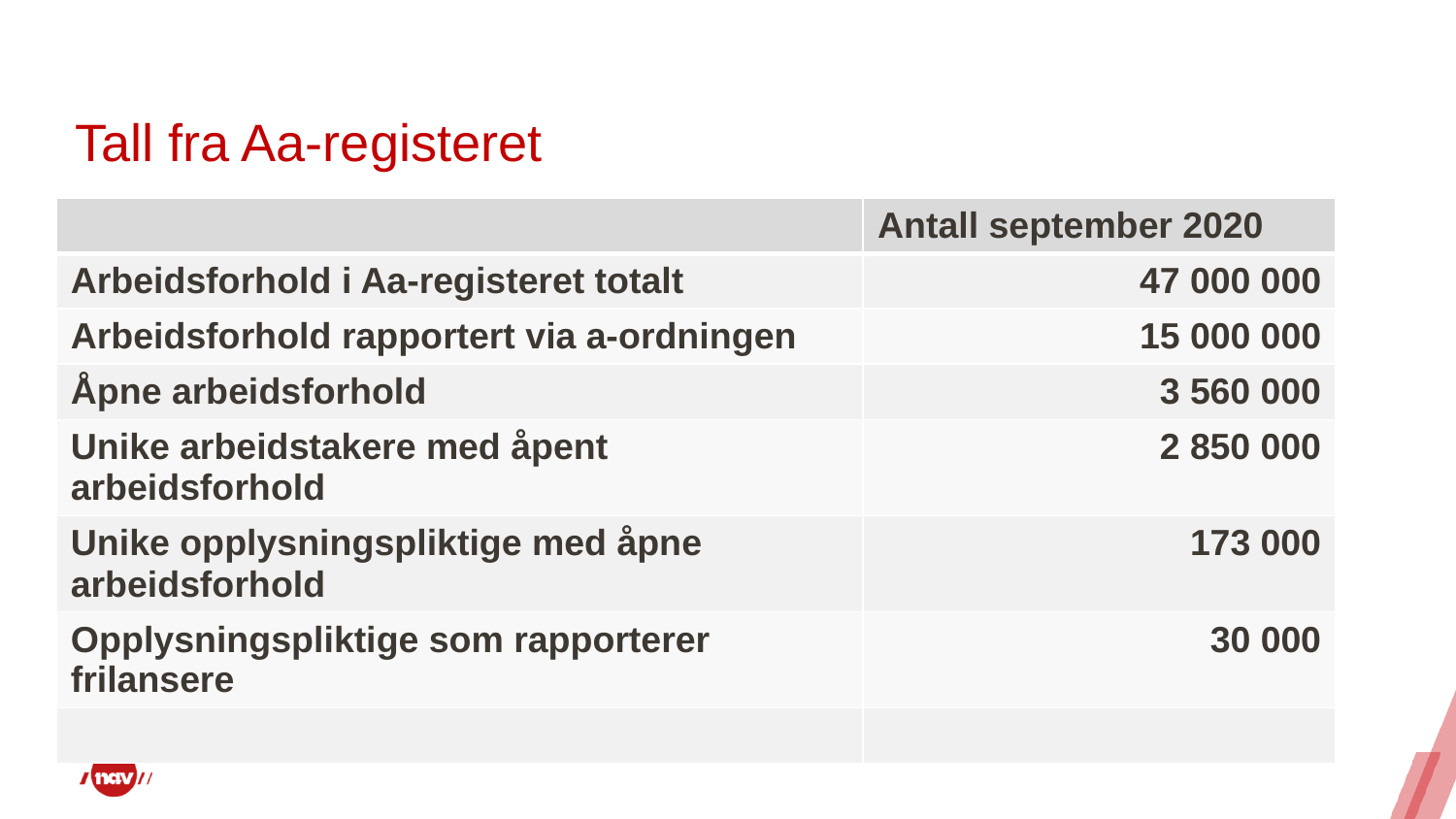

# Tall fra Aa-registeret
|  | Antall september 2020 |
| --- | --- |
| Arbeidsforhold i Aa-registeret totalt | 47 000 000 |
| Arbeidsforhold rapportert via a-ordningen | 15 000 000 |
| Åpne arbeidsforhold | 3 560 000 |
| Unike arbeidstakere med åpent arbeidsforhold | 2 850 000 |
| Unike opplysningspliktige med åpne arbeidsforhold | 173 000 |
| Opplysningspliktige som rapporterer frilansere | 30 000 |
|  |  |